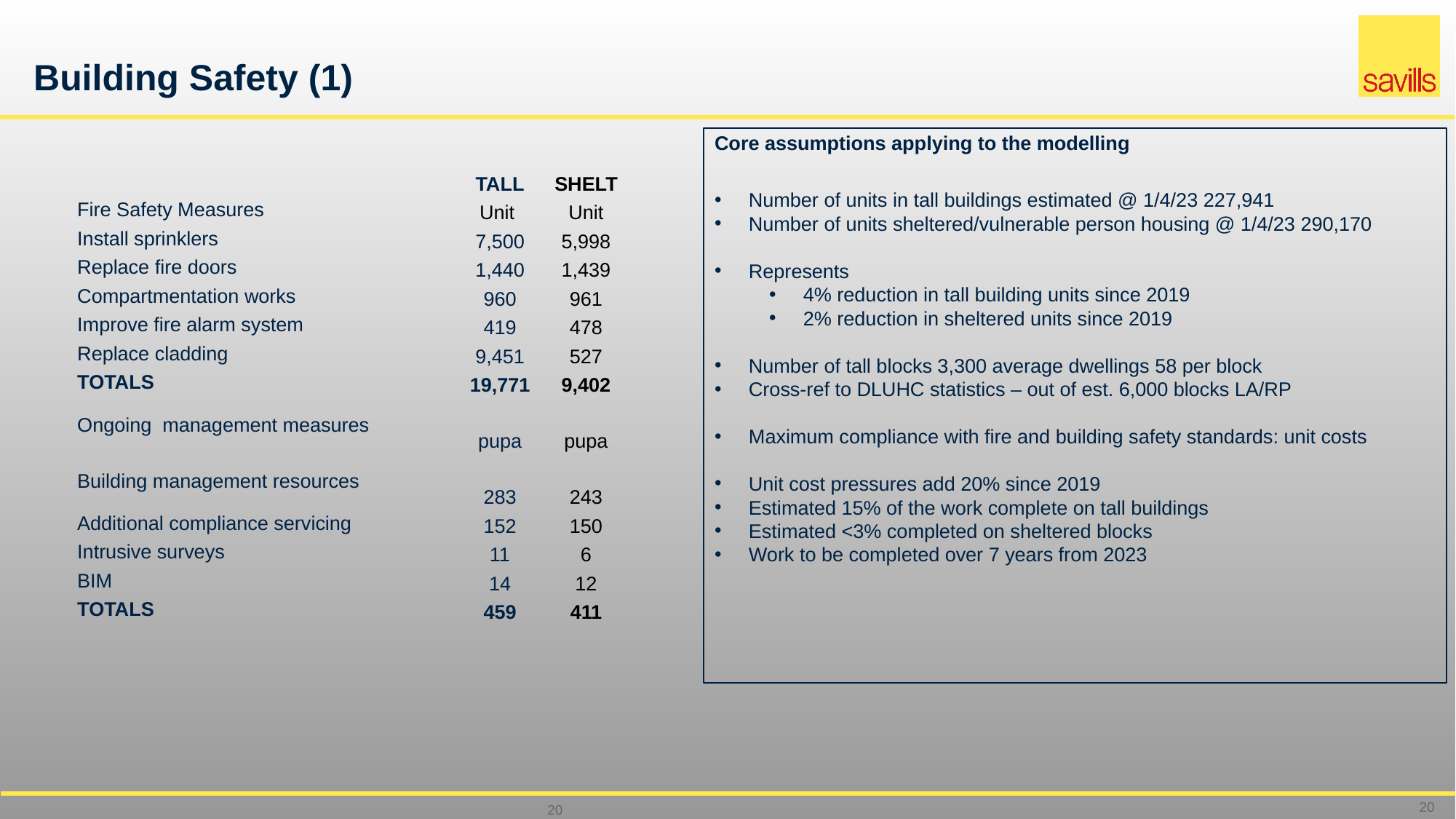

# Building Safety (1)
Core assumptions applying to the modelling

Number of units in tall buildings estimated @ 1/4/23 227,941
Number of units sheltered/vulnerable person housing @ 1/4/23 290,170

Represents
4% reduction in tall building units since 2019
2% reduction in sheltered units since 2019

Number of tall blocks 3,300 average dwellings 58 per block
Cross-ref to DLUHC statistics – out of est. 6,000 blocks LA/RP

Maximum compliance with fire and building safety standards: unit costs

Unit cost pressures add 20% since 2019
Estimated 15% of the work complete on tall buildings
Estimated <3% completed on sheltered blocks
Work to be completed over 7 years from 2023
|  |  | TALL | SHELT |
| --- | --- | --- | --- |
| Fire Safety Measures |  | Unit | Unit |
| Install sprinklers |  | 7,500 | 5,998 |
| Replace fire doors |  | 1,440 | 1,439 |
| Compartmentation works |  | 960 | 961 |
| Improve fire alarm system |  | 419 | 478 |
| Replace cladding |  | 9,451 | 527 |
| TOTALS |  | 19,771 | 9,402 |
| Ongoing management measures |  | pupa | pupa |
| Building management resources |  | 283 | 243 |
| Additional compliance servicing |  | 152 | 150 |
| Intrusive surveys |  | 11 | 6 |
| BIM |  | 14 | 12 |
| TOTALS |  | 459 | 411 |

20
20